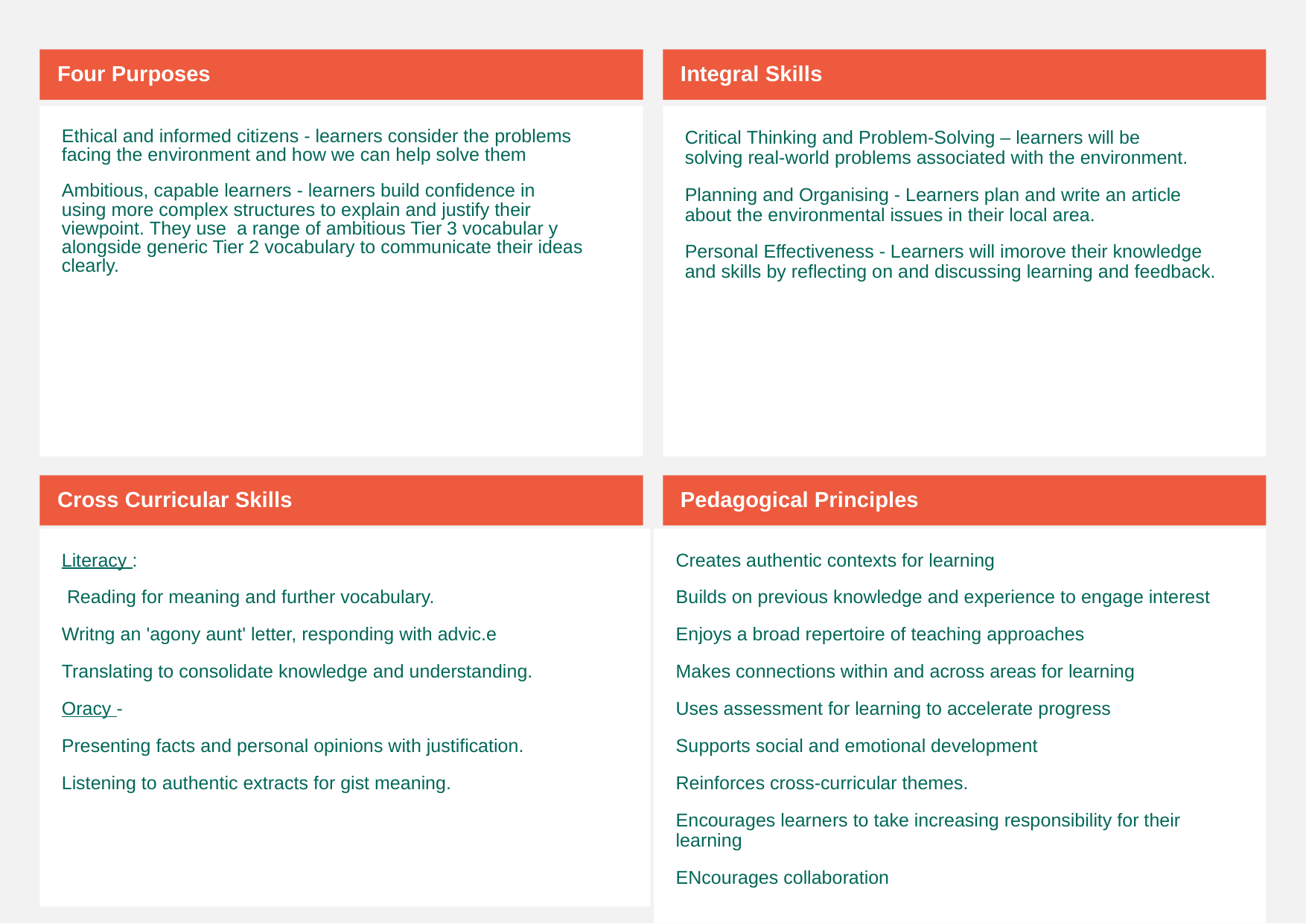

Four Purposes
Integral Skills
Ethical and informed citizens - learners consider the problems facing the environment and how we can help solve them
Ambitious, capable learners - learners build confidence in using more complex structures to explain and justify their viewpoint. They use  a range of ambitious Tier 3 vocabular y alongside generic Tier 2 vocabulary to communicate their ideas clearly.
Critical Thinking and Problem-Solving – learners will be solving real-world problems associated with the environment.
Planning and Organising - Learners plan and write an article about the environmental issues in their local area.
Personal Effectiveness - Learners will imorove their knowledge and skills by reflecting on and discussing learning and feedback.

Cross Curricular Skills
Pedagogical Principles
Literacy :
 Reading for meaning and further vocabulary.
Writng an 'agony aunt' letter, responding with advic.e
Translating to consolidate knowledge and understanding.
Oracy -
Presenting facts and personal opinions with justification.
Listening to authentic extracts for gist meaning.
Creates authentic contexts for learning
Builds on previous knowledge and experience to engage interest
Enjoys a broad repertoire of teaching approaches
Makes connections within and across areas for learning
Uses assessment for learning to accelerate progress
Supports social and emotional development
Reinforces cross-curricular themes.
Encourages learners to take increasing responsibility for their learning
ENcourages collaboration